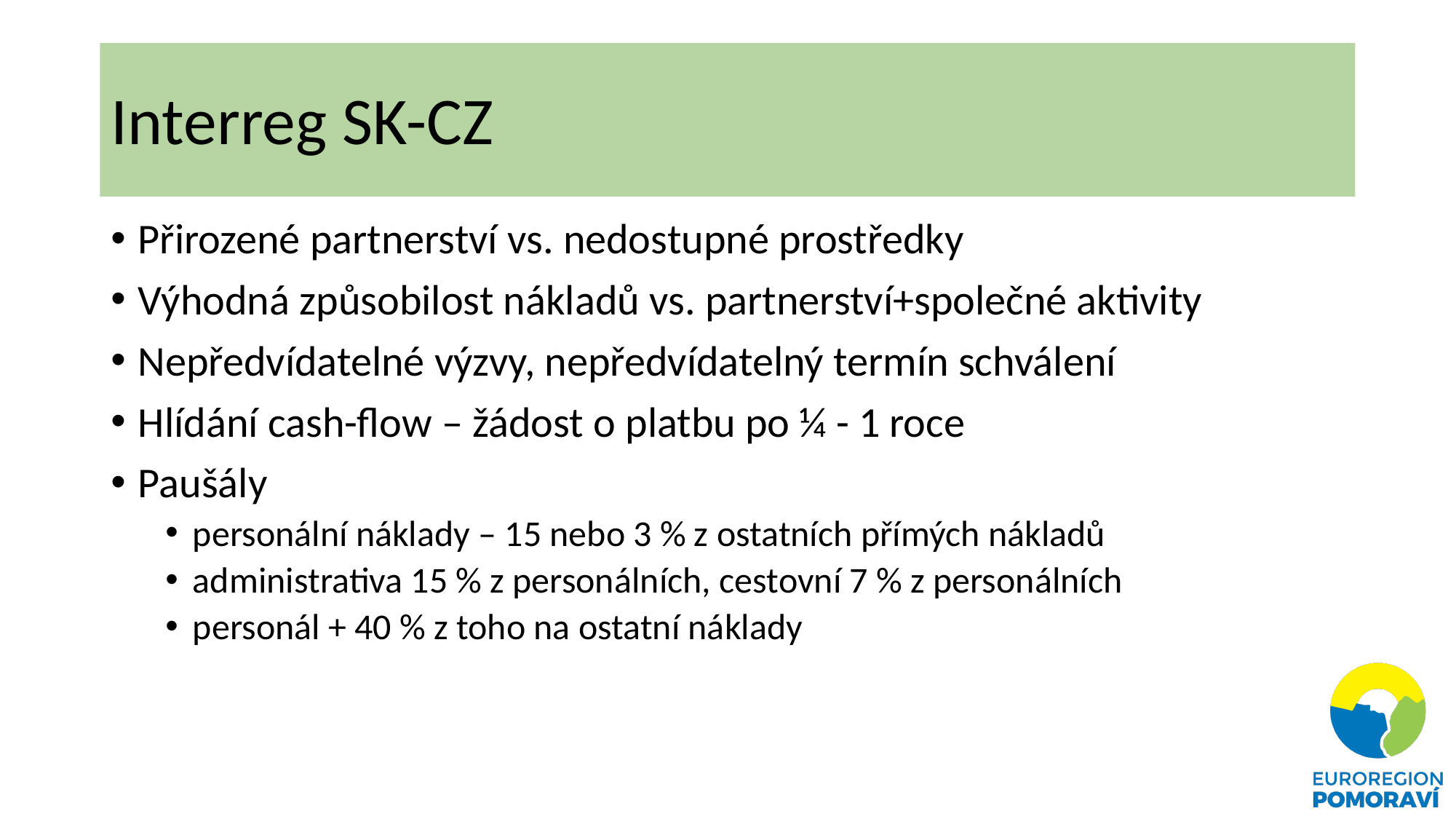

# Interreg SK-CZ
Přirozené partnerství vs. nedostupné prostředky
Výhodná způsobilost nákladů vs. partnerství+společné aktivity
Nepředvídatelné výzvy, nepředvídatelný termín schválení
Hlídání cash-flow – žádost o platbu po ¼ - 1 roce
Paušály
personální náklady – 15 nebo 3 % z ostatních přímých nákladů
administrativa 15 % z personálních, cestovní 7 % z personálních
personál + 40 % z toho na ostatní náklady